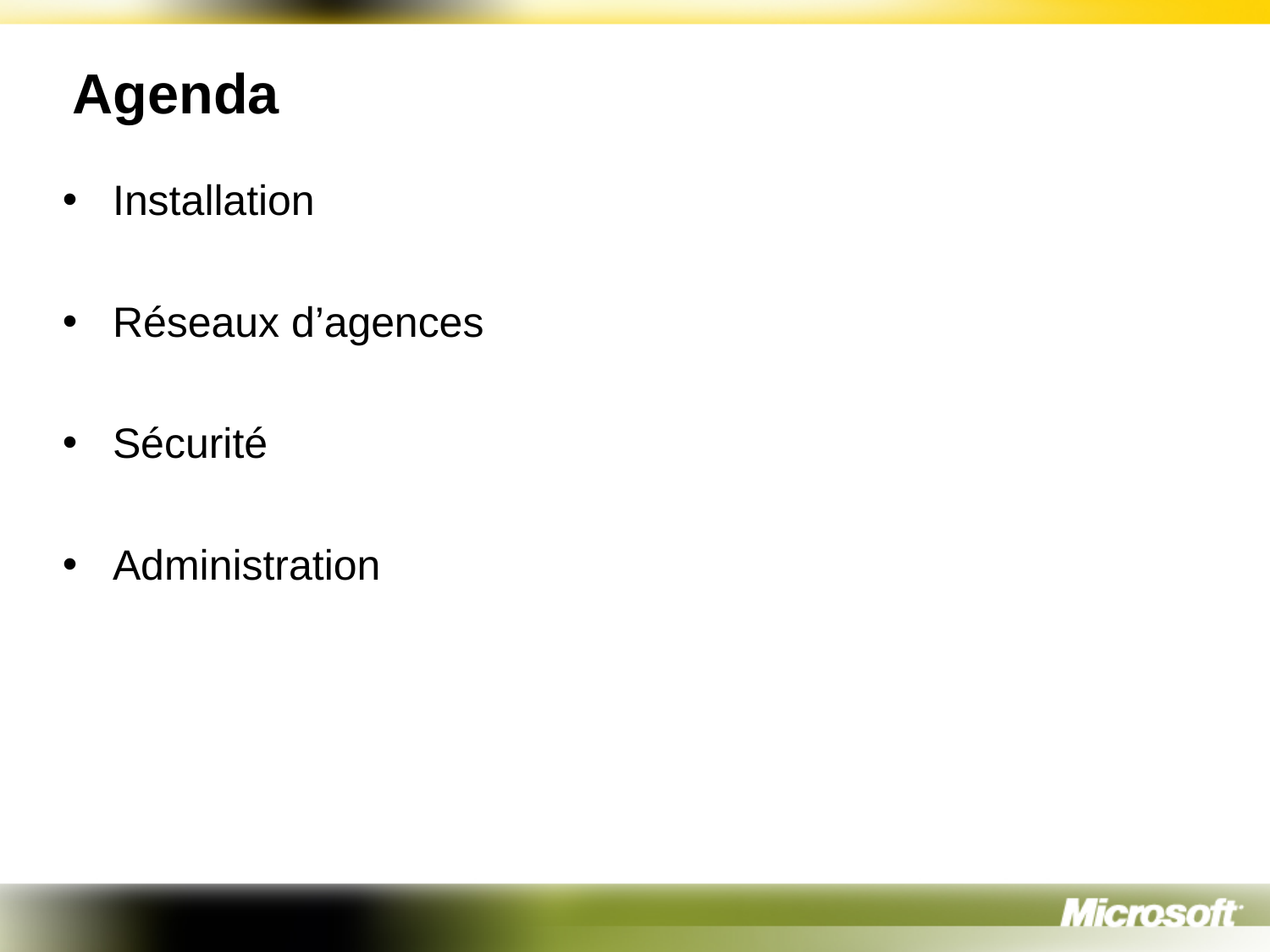

# Agenda
Installation

Réseaux d’agences

Sécurité

Administration